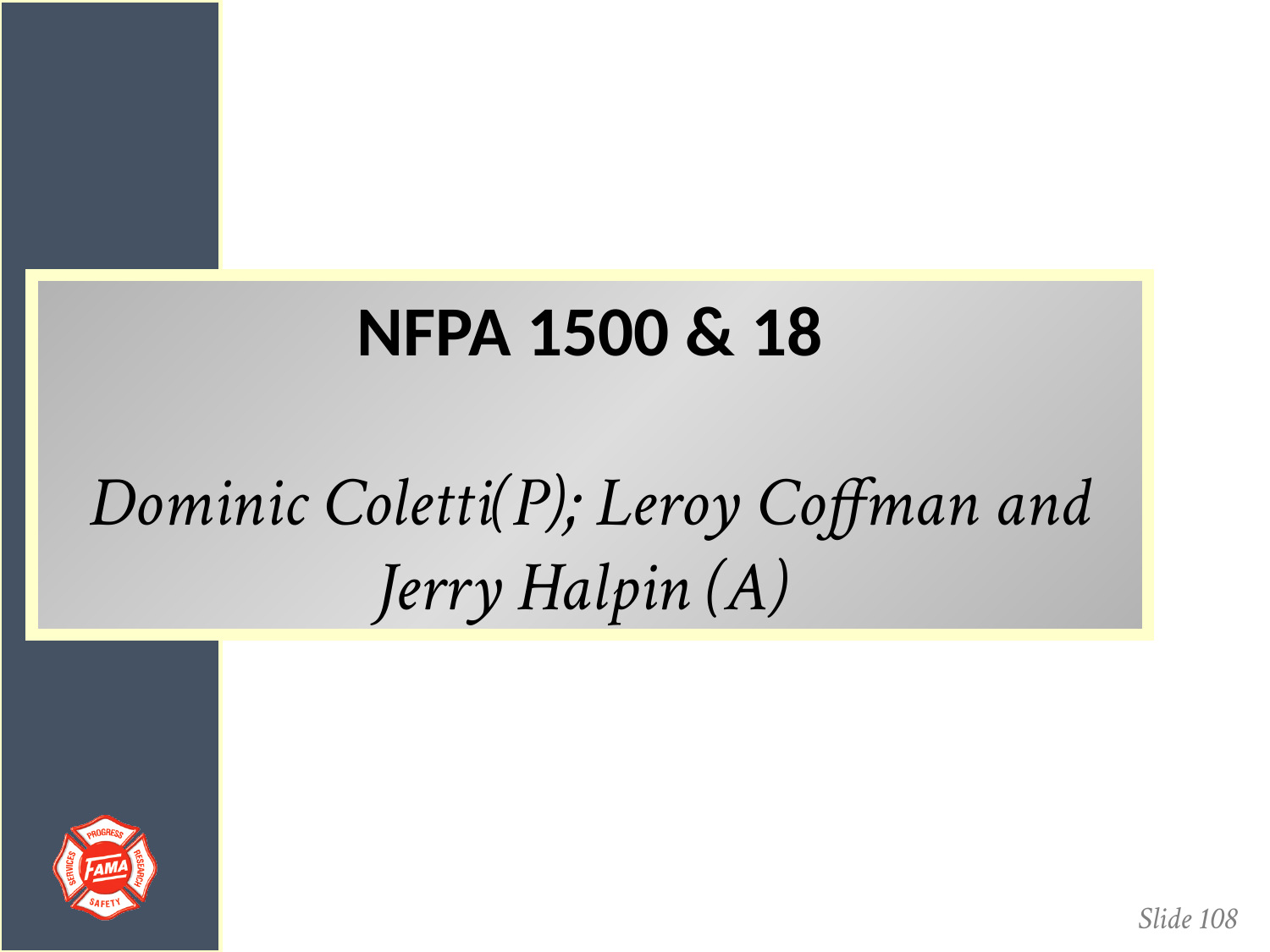

# NFPA 1500 & 18 Dominic Coletti(P); Leroy Coffman and Jerry Halpin (A)